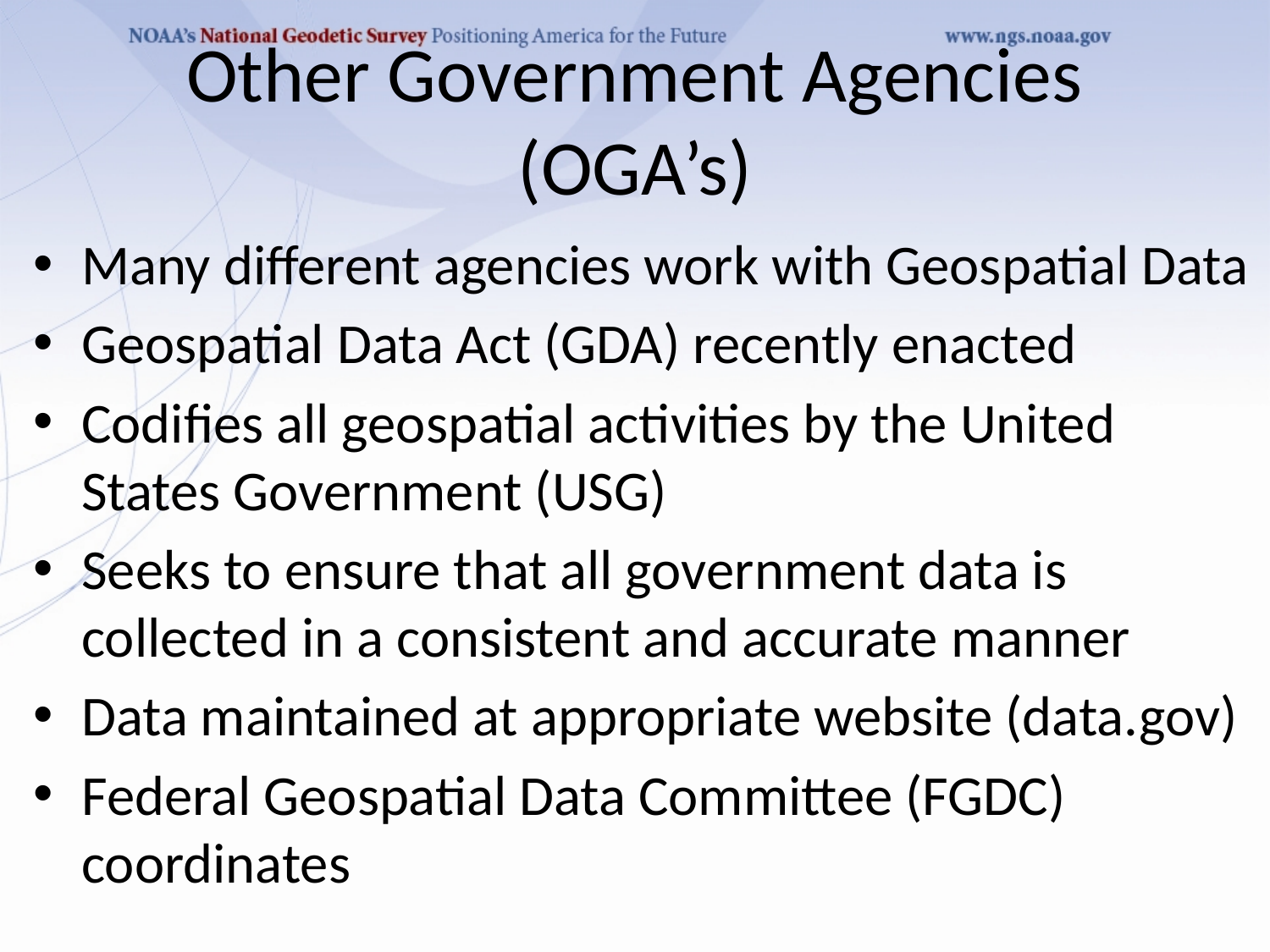

# Other Government Agencies (OGA’s)
Many different agencies work with Geospatial Data
Geospatial Data Act (GDA) recently enacted
Codifies all geospatial activities by the United States Government (USG)
Seeks to ensure that all government data is collected in a consistent and accurate manner
Data maintained at appropriate website (data.gov)
Federal Geospatial Data Committee (FGDC) coordinates